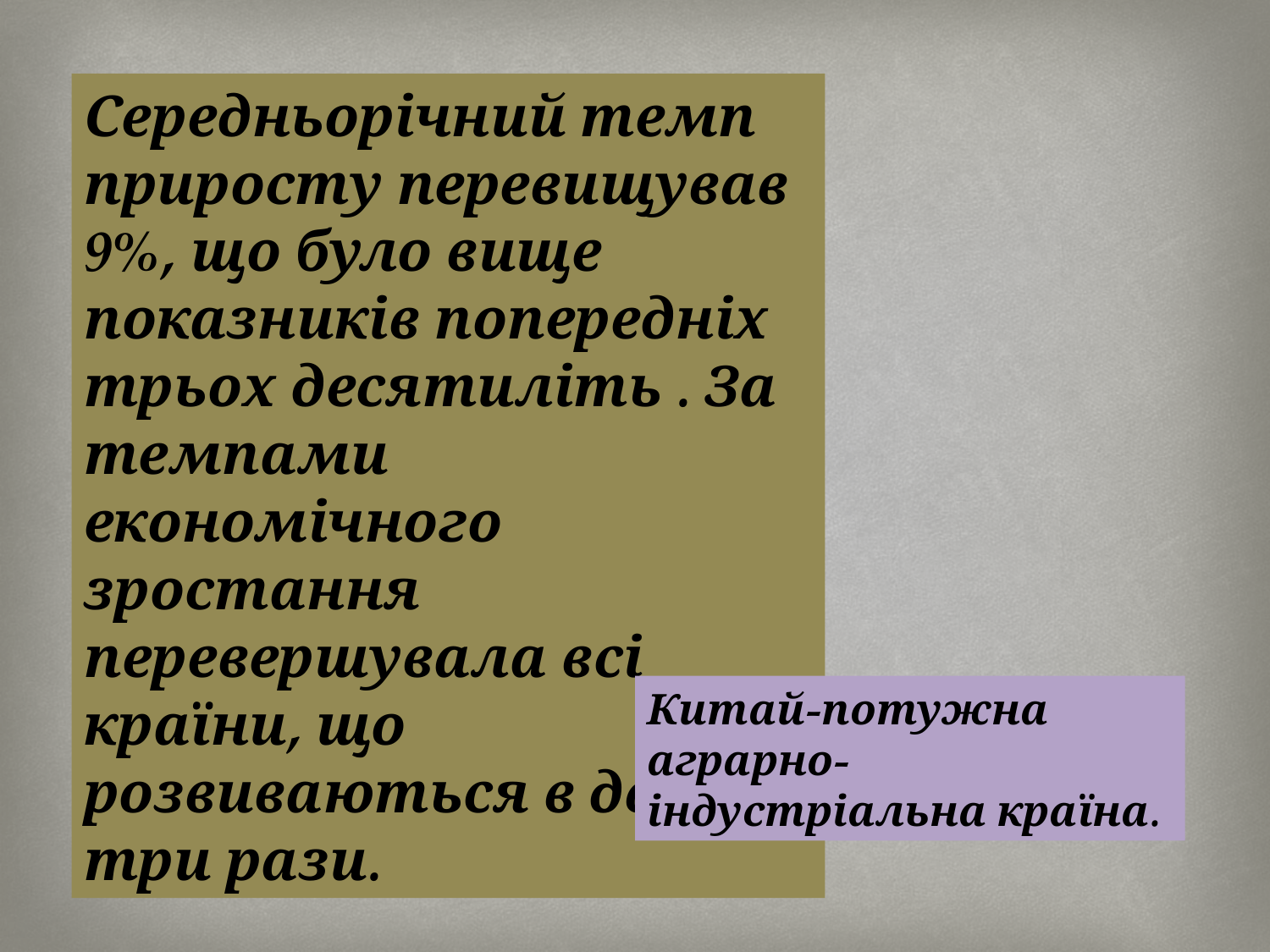

Середньорічний темп приросту перевищував 9%, що було вище показників попередніх трьох десятиліть . За темпами економічного зростання перевершувала всі країни, що розвиваються в два-три рази.
Китай-потужна аграрно-індустріальна країна.